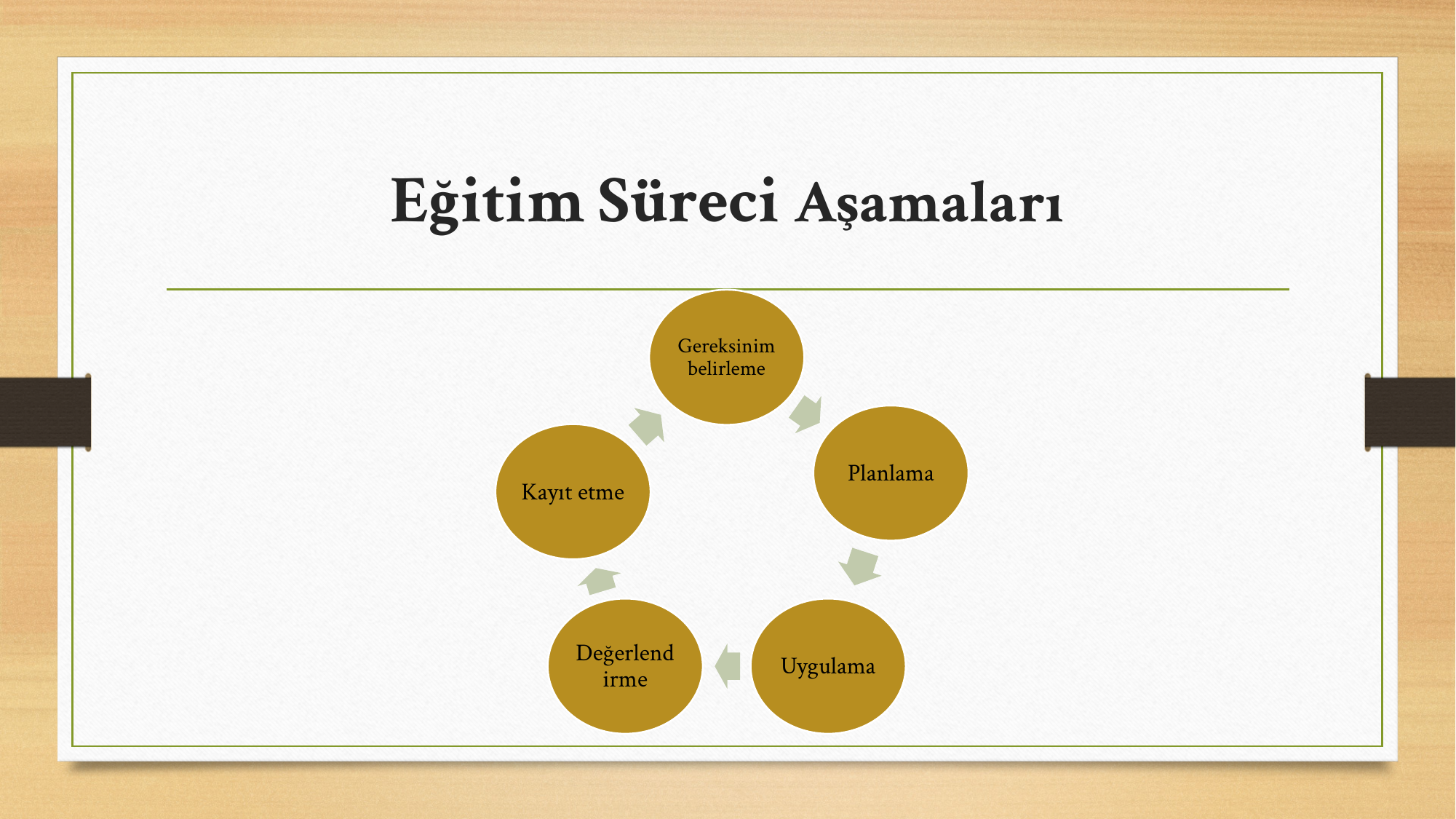

# Eğitim Süreci Aşamaları
Gereksinim belirleme

Planlama

Uygulama

Değerlendirme

Kayıt etme